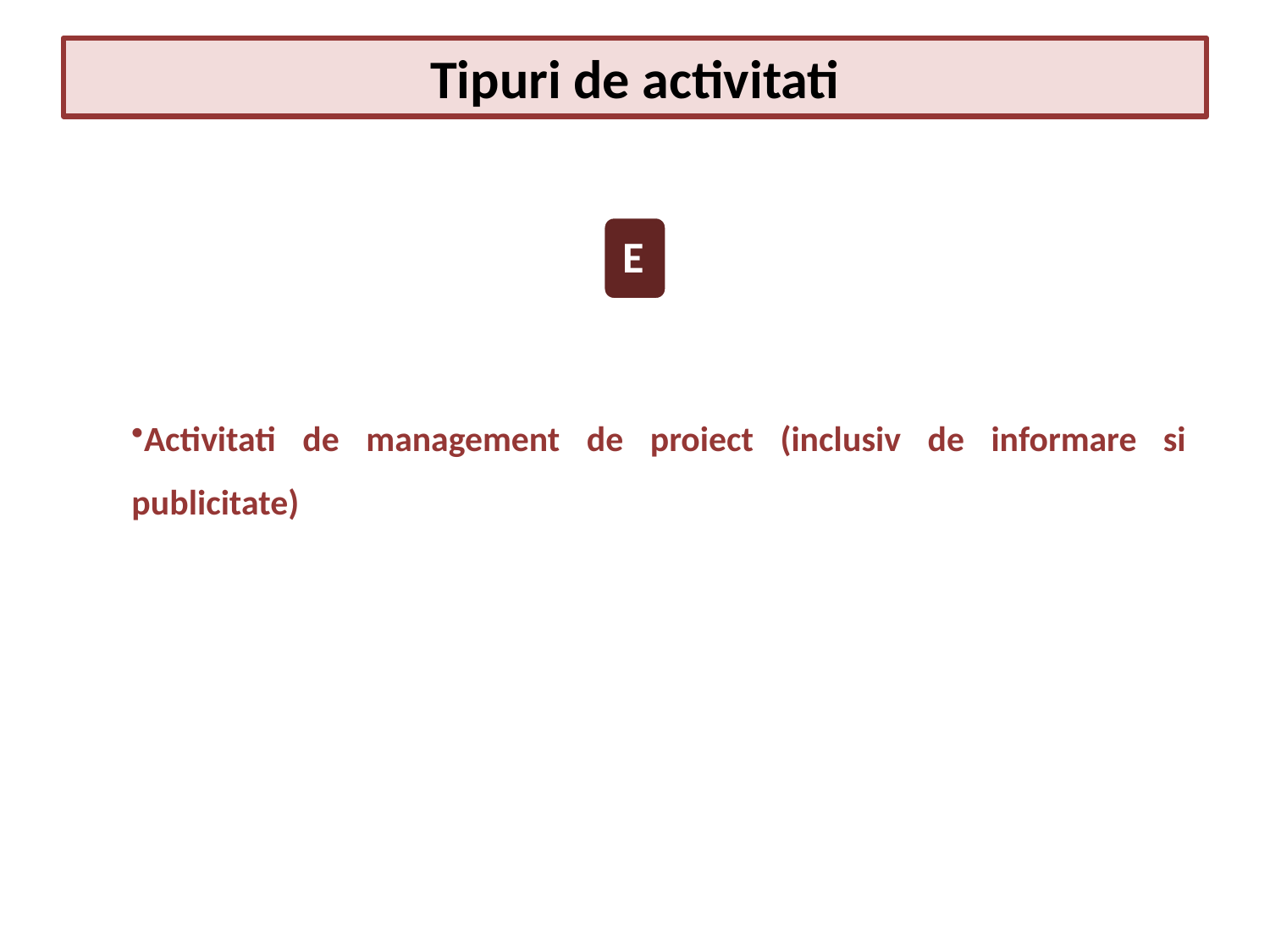

# Tipuri de activitati
E
Activitati de management de proiect (inclusiv de informare si publicitate)